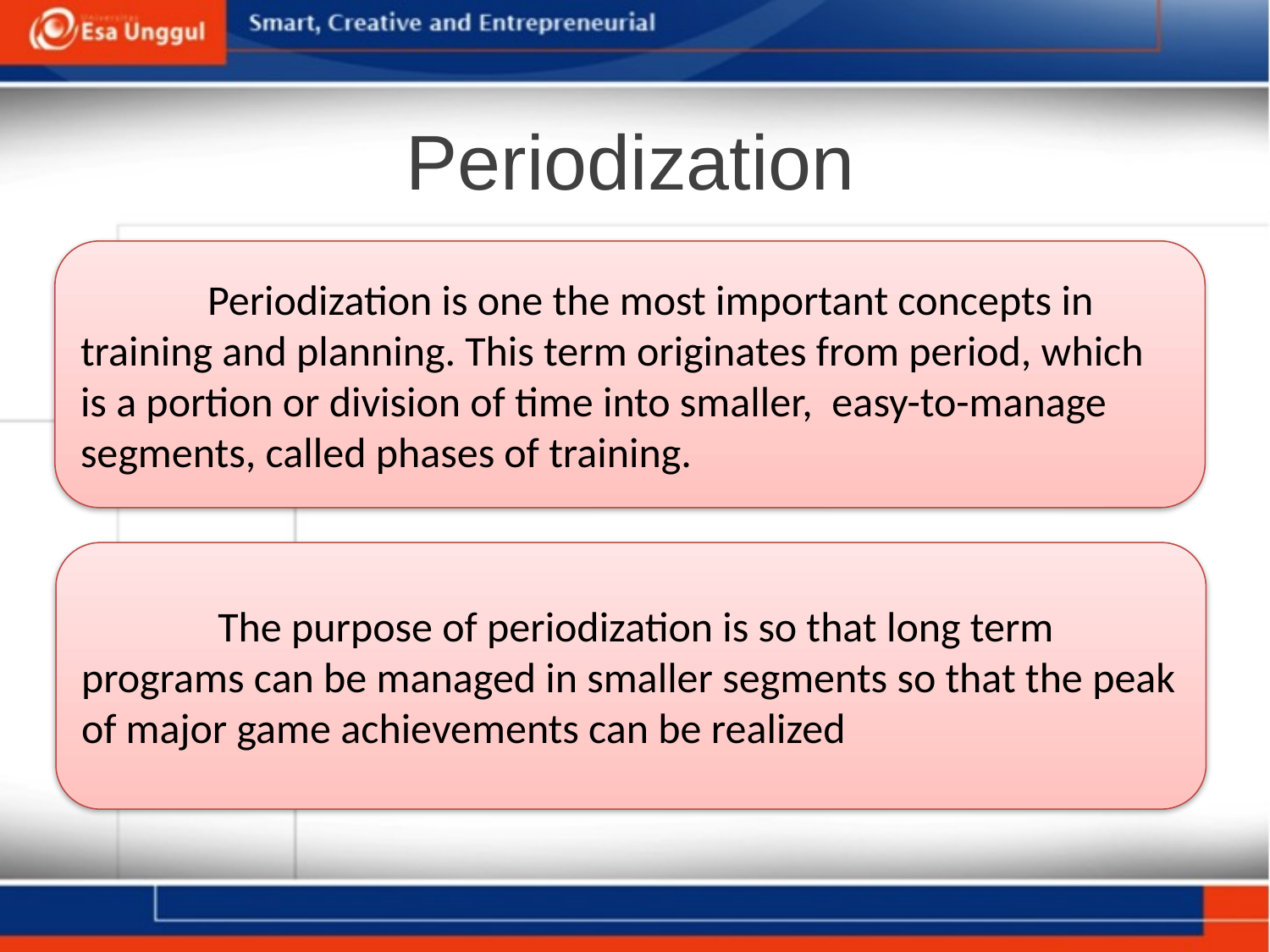

# Periodization

	Periodization is one the most important concepts in training and planning. This term originates from period, which is a portion or division of time into smaller,  easy-to-manage segments, called phases of training.
	 The purpose of periodization is so that long term programs can be managed in smaller segments so that the peak of major game achievements can be realized